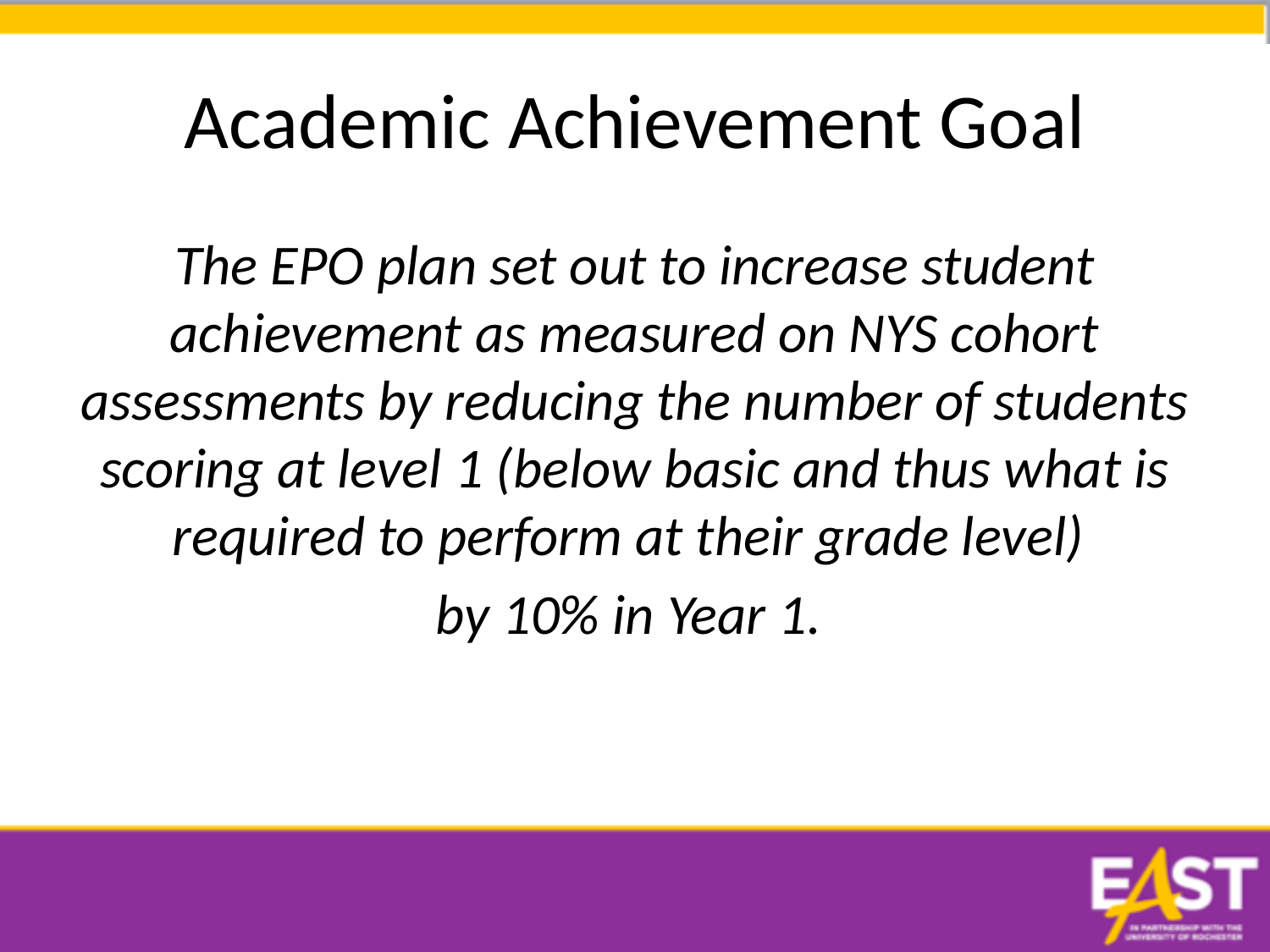

# Academic Achievement Goal
The EPO plan set out to increase student achievement as measured on NYS cohort assessments by reducing the number of students scoring at level 1 (below basic and thus what is required to perform at their grade level)
by 10% in Year 1.